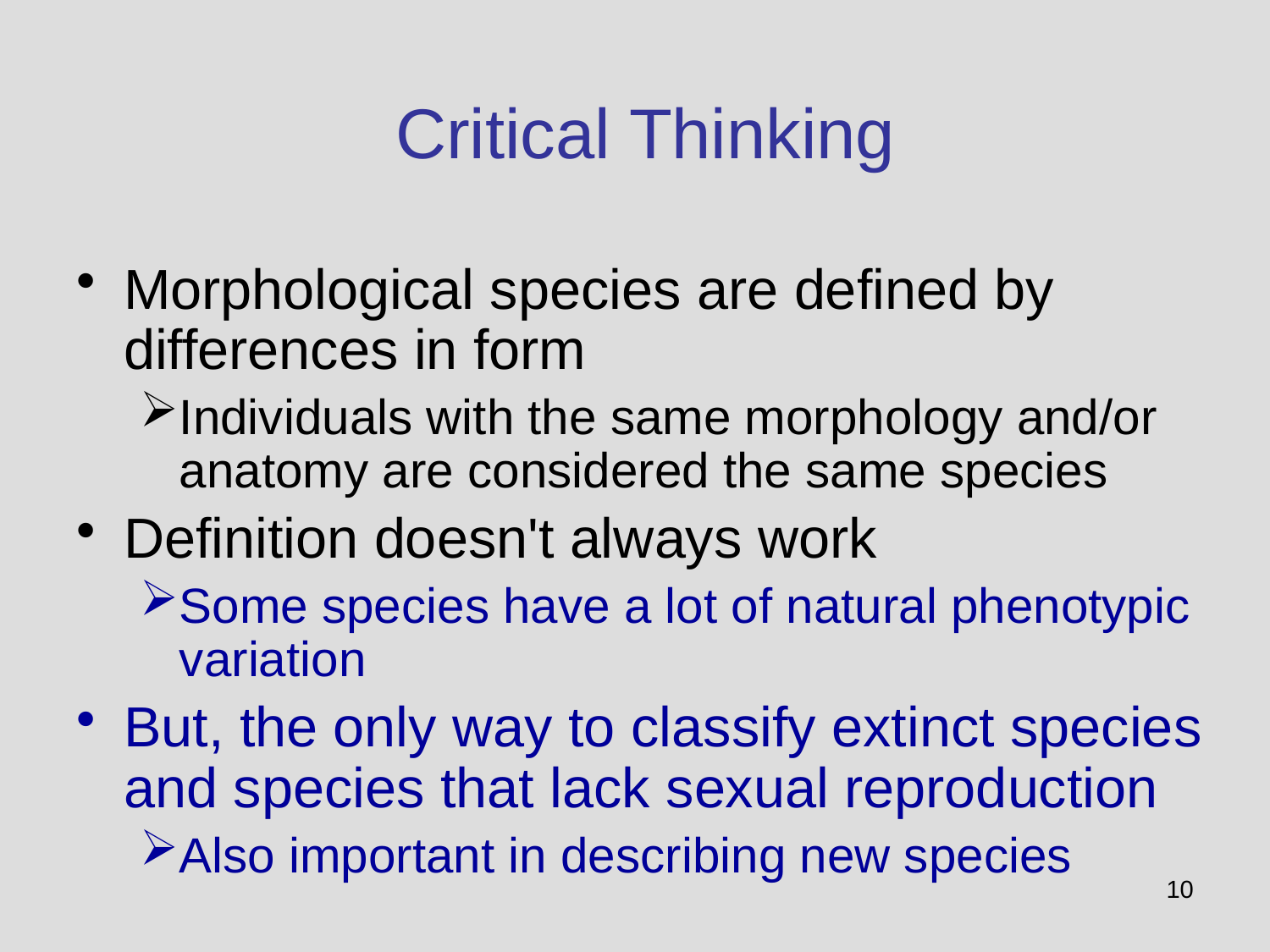

# Critical Thinking
Morphological species are defined by differences in form
Individuals with the same morphology and/or anatomy are considered the same species
Definition doesn't always work
Some species have a lot of natural phenotypic variation
But, the only way to classify extinct species and species that lack sexual reproduction
Also important in describing new species
10